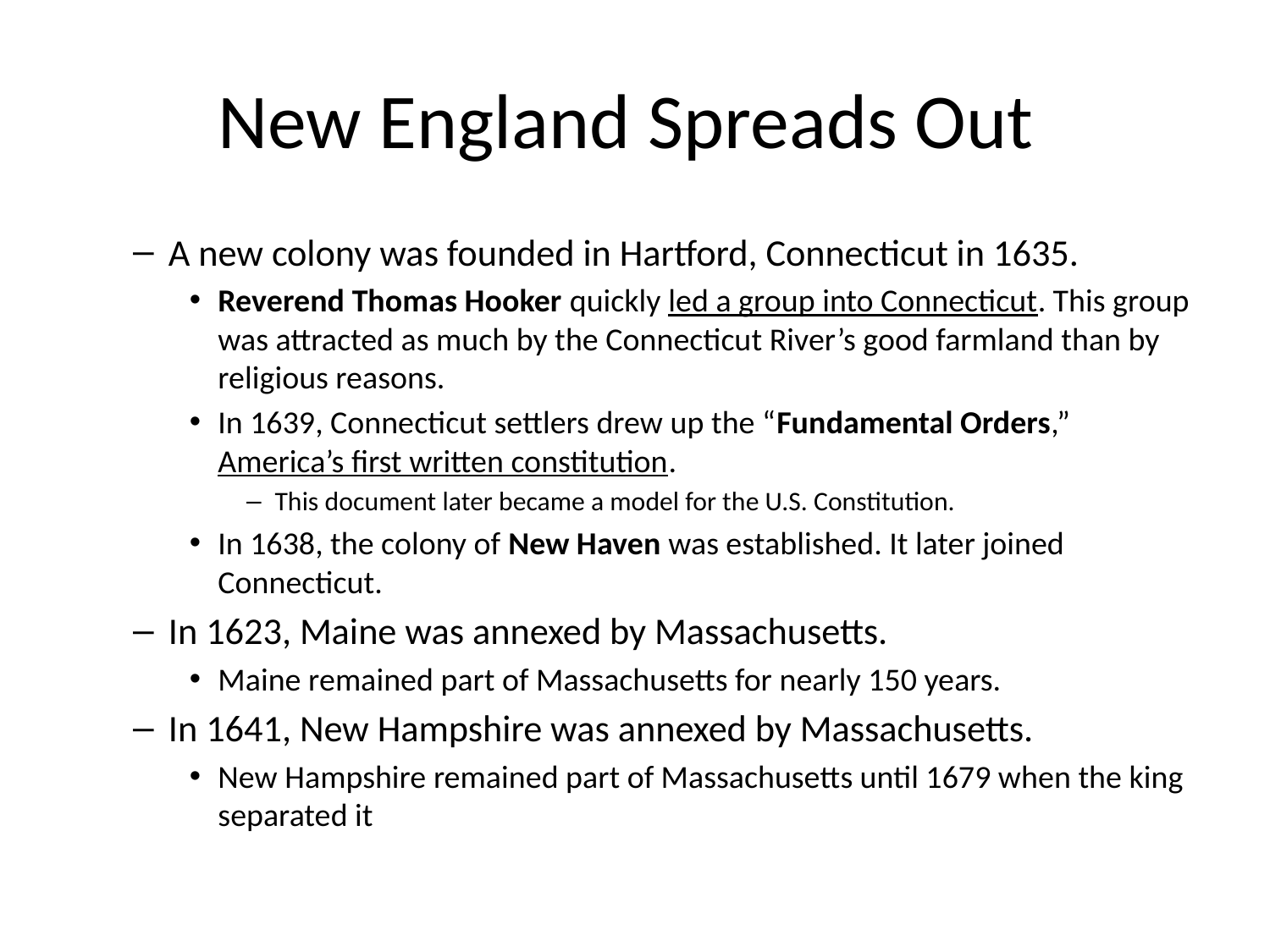

# New England Spreads Out
A new colony was founded in Hartford, Connecticut in 1635.
Reverend Thomas Hooker quickly led a group into Connecticut. This group was attracted as much by the Connecticut River’s good farmland than by religious reasons.
In 1639, Connecticut settlers drew up the “Fundamental Orders,” America’s first written constitution.
This document later became a model for the U.S. Constitution.
In 1638, the colony of New Haven was established. It later joined Connecticut.
In 1623, Maine was annexed by Massachusetts.
Maine remained part of Massachusetts for nearly 150 years.
In 1641, New Hampshire was annexed by Massachusetts.
New Hampshire remained part of Massachusetts until 1679 when the king separated it